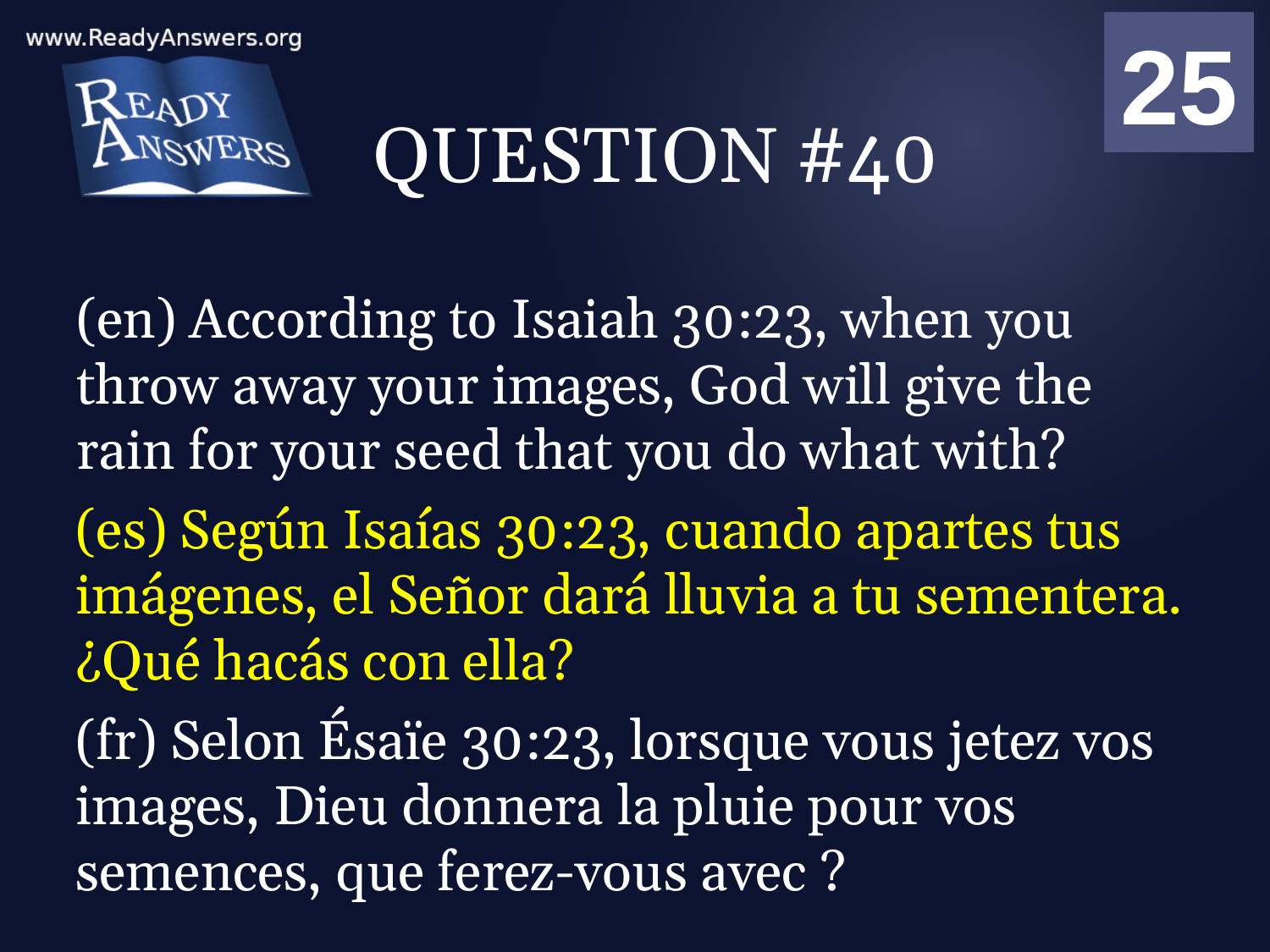

01
02
03
04
05
06
07
08
09
10
11
12
13
14
15
16
17
18
19
20
21
22
23
24
25
00
# QUESTION #40
(en) According to Isaiah 30:23, when you throw away your images, God will give the rain for your seed that you do what with?
(es) Según Isaías 30:23, cuando apartes tus imágenes, el Señor dará lluvia a tu sementera. ¿Qué hacás con ella?
(fr) Selon Ésaïe 30:23, lorsque vous jetez vos images, Dieu donnera la pluie pour vos semences, que ferez-vous avec ?